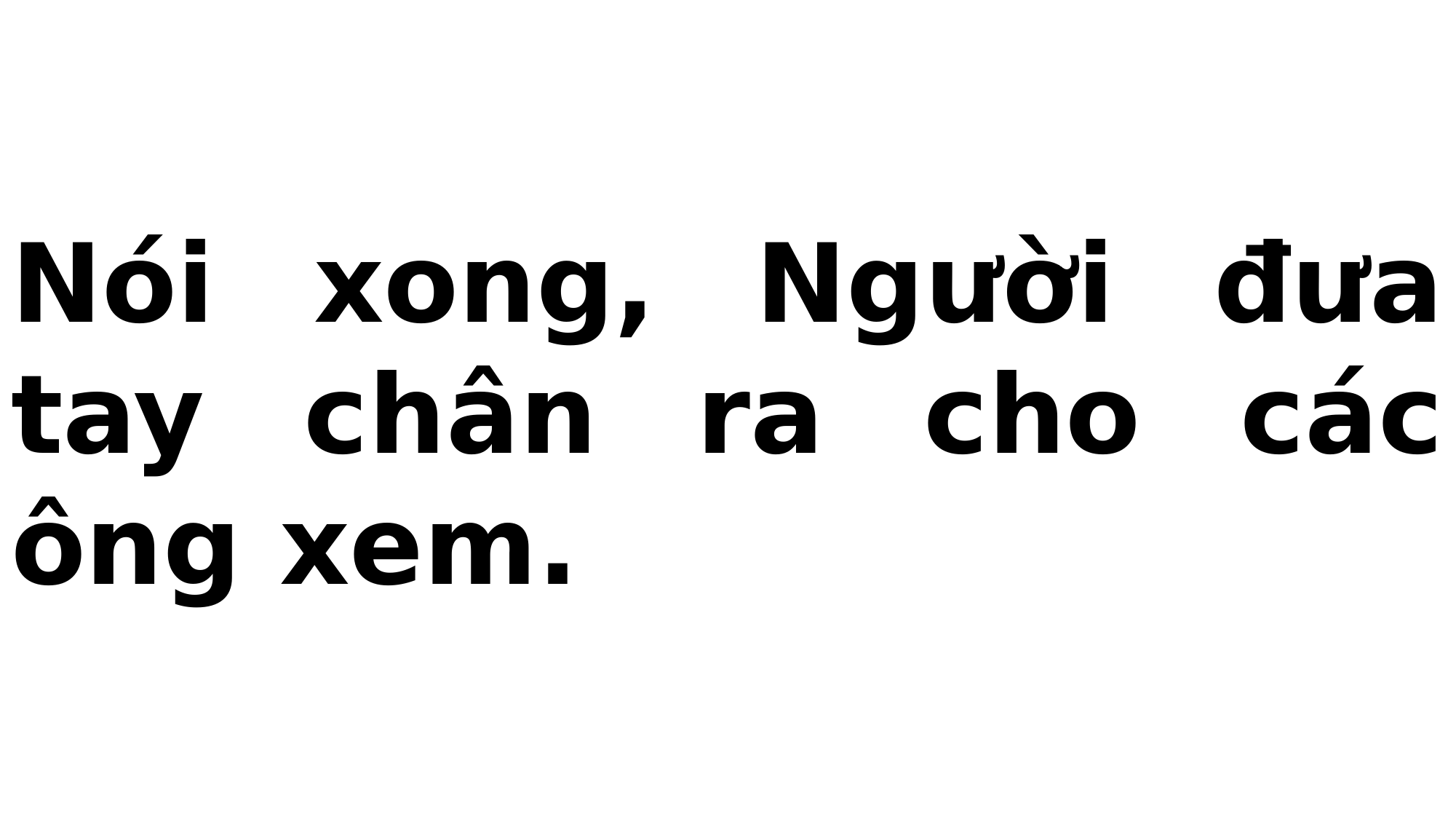

# Nói xong, Người đưa tay chân ra cho các ông xem.